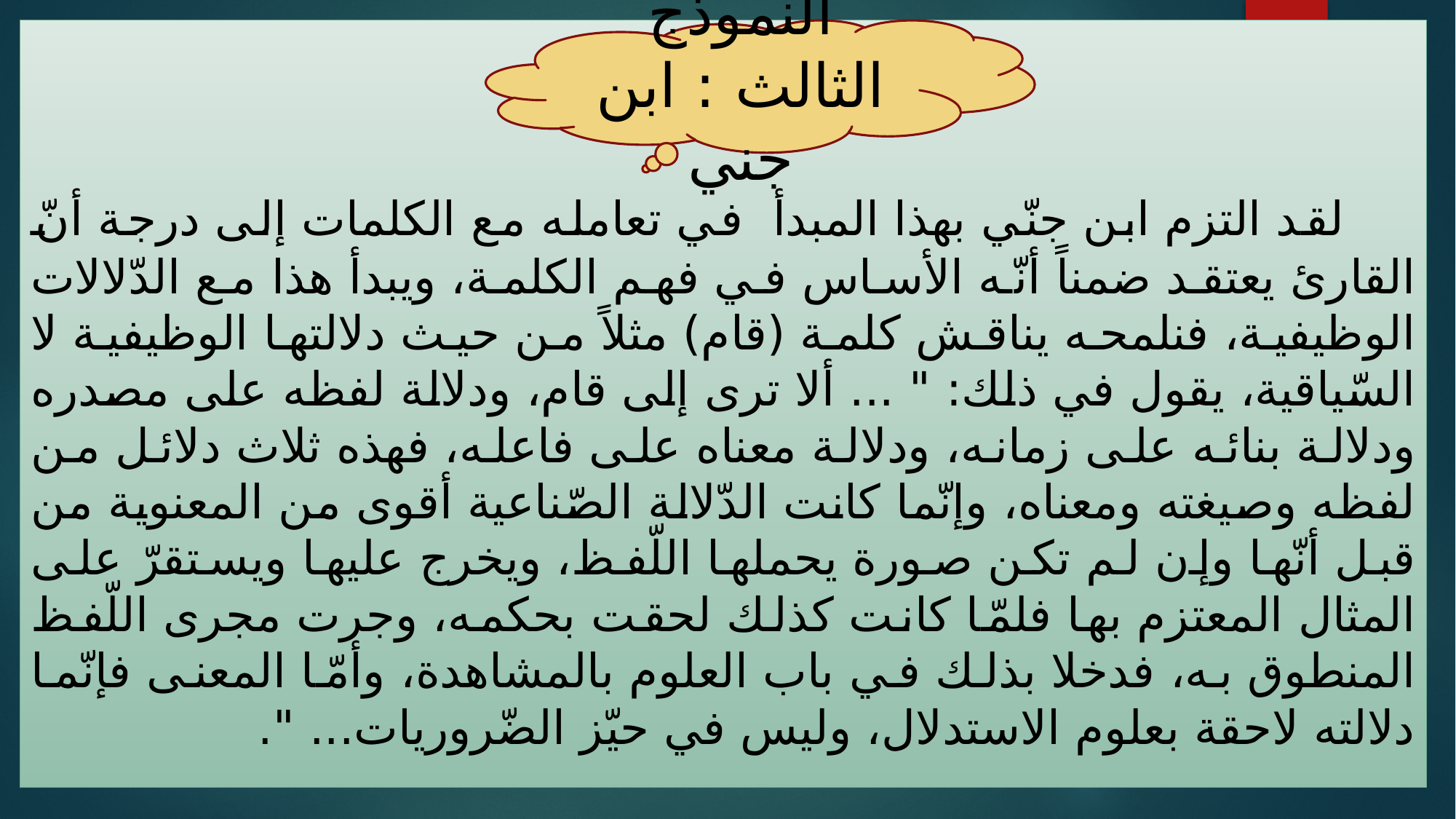

لقد التزم ابن جنّي بهذا المبدأ  في تعامله مع الكلمات إلى درجة أنّ القارئ يعتقد ضمناً أنّه الأساس في فهم الكلمة، ويبدأ هذا مع الدّلالات الوظيفية، فنلمحه يناقش كلمة (قام) مثلاً من حيث دلالتها الوظيفية لا السّياقية، يقول في ذلك: " ... ألا ترى إلى قام، ودلالة لفظه على مصدره ودلالة بنائه على زمانه، ودلالة معناه على فاعله، فهذه ثلاث دلائل من لفظه وصيغته ومعناه، وإنّما كانت الدّلالة الصّناعية أقوى من المعنوية من قبل أنّها وإن لم تكن صورة يحملها اللّفظ، ويخرج عليها ويستقرّ على المثال المعتزم بها فلمّا كانت كذلك لحقت بحكمه، وجرت مجرى اللّفظ المنطوق به، فدخلا بذلك في باب العلوم بالمشاهدة، وأمّا المعنى فإنّما دلالته لاحقة بعلوم الاستدلال، وليس في حيّز الضّروريات... ".
النموذج الثالث : ابن جني